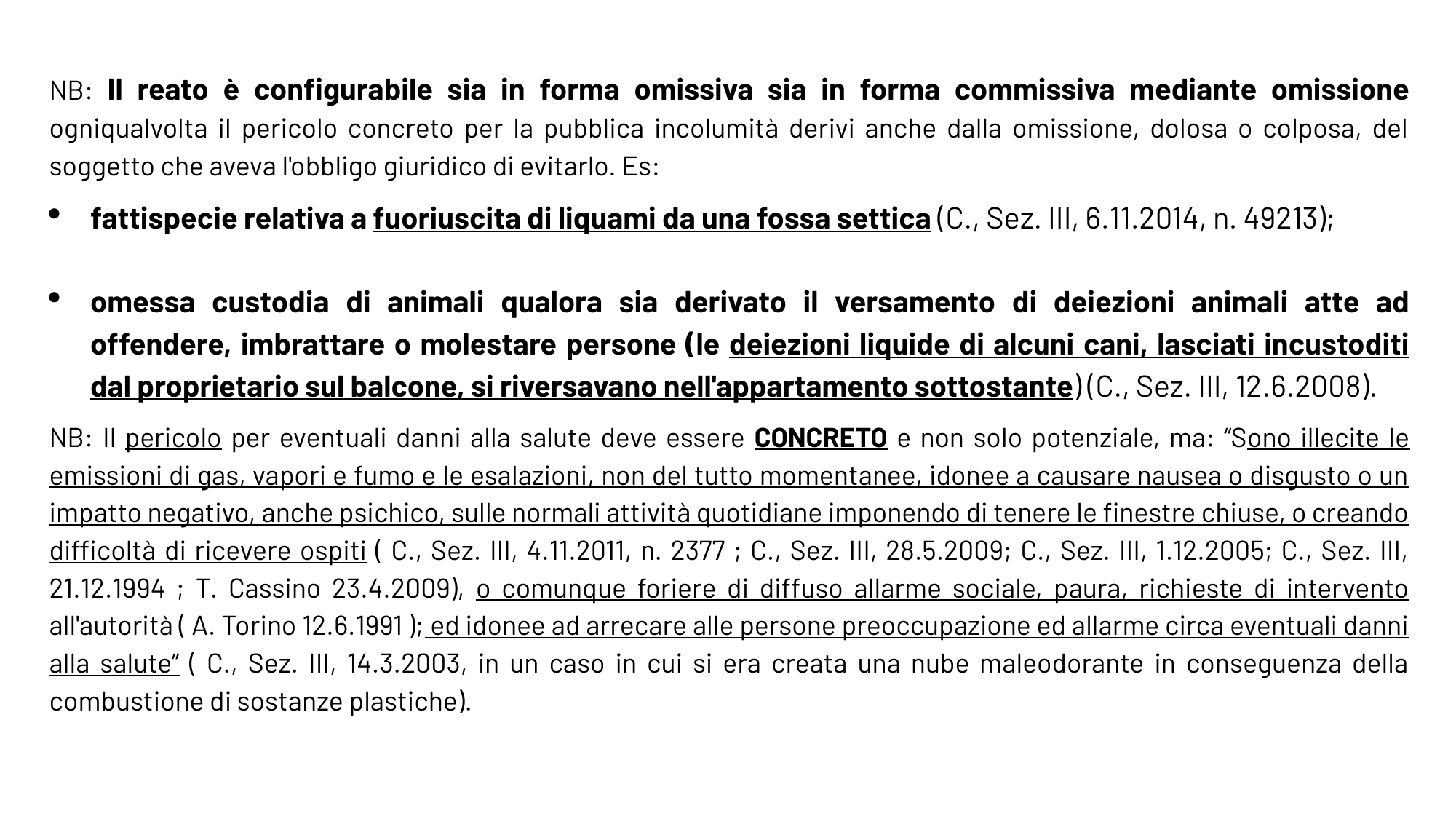

NB: Il reato è configurabile sia in forma omissiva sia in forma commissiva mediante omissione ogniqualvolta il pericolo concreto per la pubblica incolumità derivi anche dalla omissione, dolosa o colposa, del soggetto che aveva l'obbligo giuridico di evitarlo. Es:
fattispecie relativa a fuoriuscita di liquami da una fossa settica (C., Sez. III, 6.11.2014, n. 49213);

omessa custodia di animali qualora sia derivato il versamento di deiezioni animali atte ad offendere, imbrattare o molestare persone (le deiezioni liquide di alcuni cani, lasciati incustoditi dal proprietario sul balcone, si riversavano nell'appartamento sottostante) (C., Sez. III, 12.6.2008).
NB: Il pericolo per eventuali danni alla salute deve essere CONCRETO e non solo potenziale, ma: “Sono illecite le emissioni di gas, vapori e fumo e le esalazioni, non del tutto momentanee, idonee a causare nausea o disgusto o un impatto negativo, anche psichico, sulle normali attività quotidiane imponendo di tenere le finestre chiuse, o creando difficoltà di ricevere ospiti ( C., Sez. III, 4.11.2011, n. 2377 ; C., Sez. III, 28.5.2009; C., Sez. III, 1.12.2005; C., Sez. III, 21.12.1994 ; T. Cassino 23.4.2009), o comunque foriere di diffuso allarme sociale, paura, richieste di intervento all'autorità ( A. Torino 12.6.1991 ); ed idonee ad arrecare alle persone preoccupazione ed allarme circa eventuali danni alla salute” ( C., Sez. III, 14.3.2003, in un caso in cui si era creata una nube maleodorante in conseguenza della combustione di sostanze plastiche).